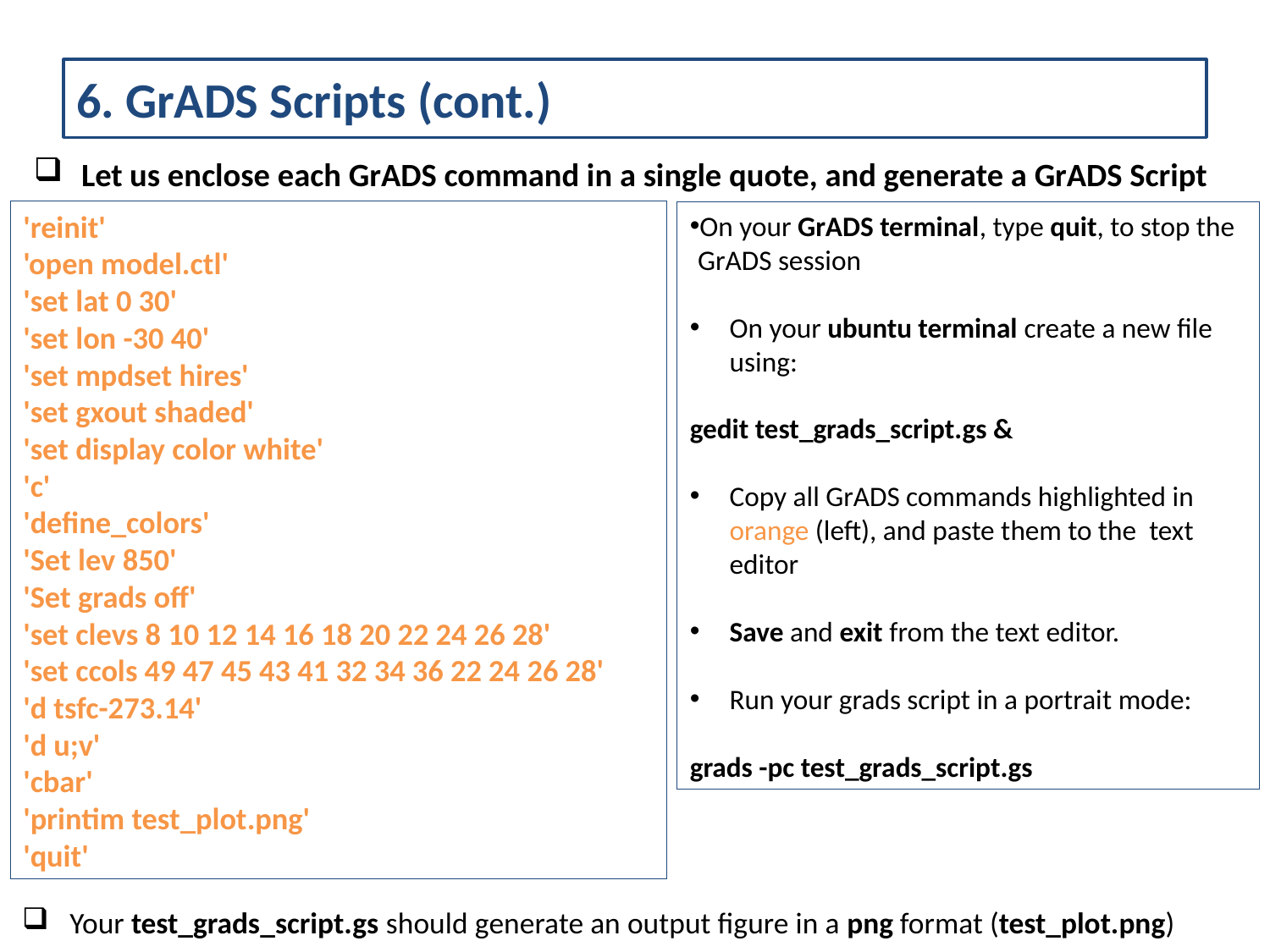

# 6. GrADS Scripts (cont.)
Let us enclose each GrADS command in a single quote, and generate a GrADS Script
'reinit'
'open model.ctl'
'set lat 0 30'
'set lon -30 40'
'set mpdset hires'
'set gxout shaded'
'set display color white'
'c'
'define_colors'
'Set lev 850'
'Set grads off'
'set clevs 8 10 12 14 16 18 20 22 24 26 28'
'set ccols 49 47 45 43 41 32 34 36 22 24 26 28'
'd tsfc-273.14'
'd u;v'
'cbar'
'printim test_plot.png'
'quit'
On your GrADS terminal, type quit, to stop the GrADS session

On your ubuntu terminal create a new file using:

gedit test_grads_script.gs &

Copy all GrADS commands highlighted in orange (left), and paste them to the  text editor

Save and exit from the text editor.

Run your grads script in a portrait mode:

grads -pc test_grads_script.gs
Your test_grads_script.gs should generate an output figure in a png format (test_plot.png)